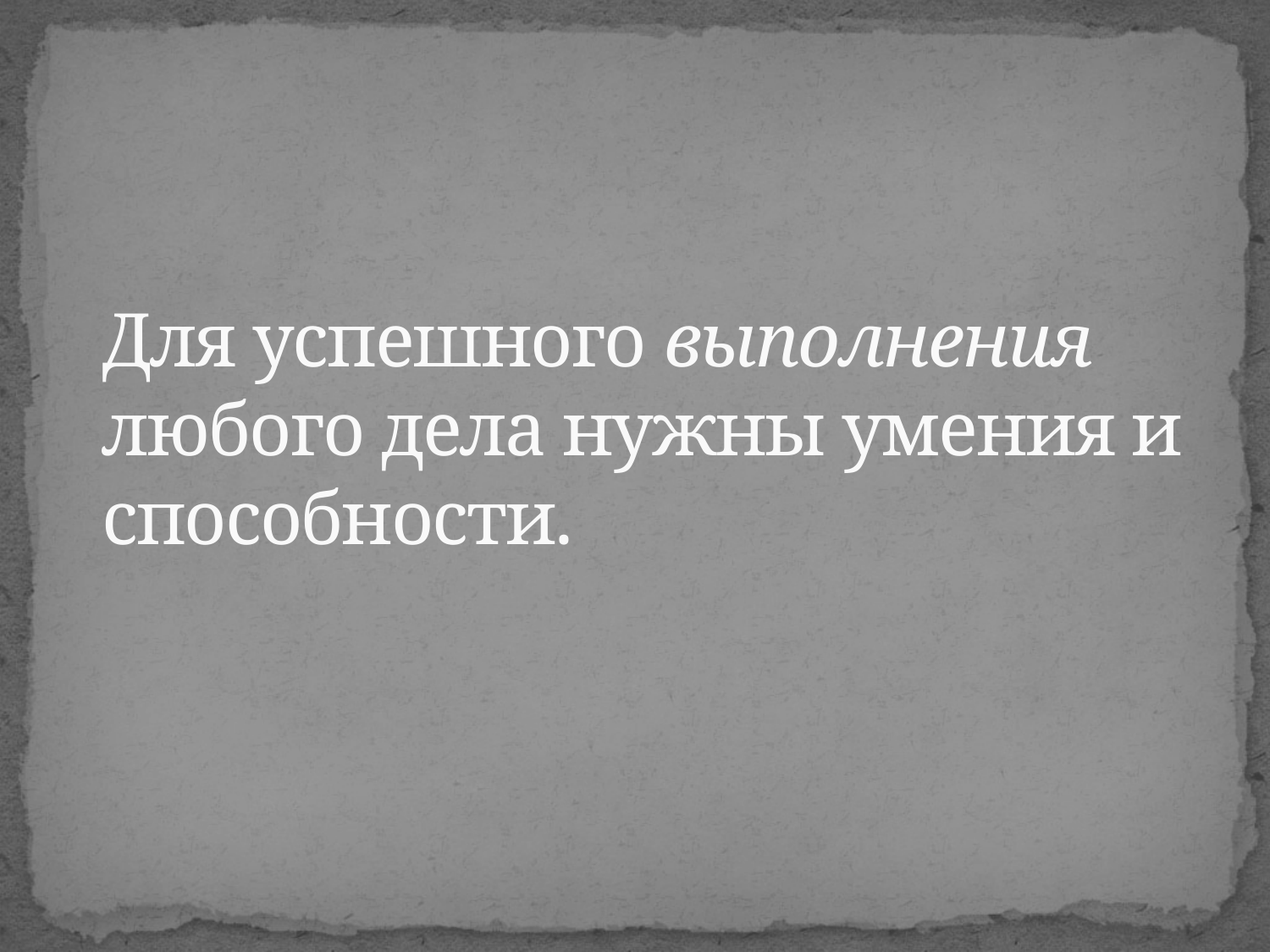

# Для успешного выполнения любого дела нужны умения и способности.